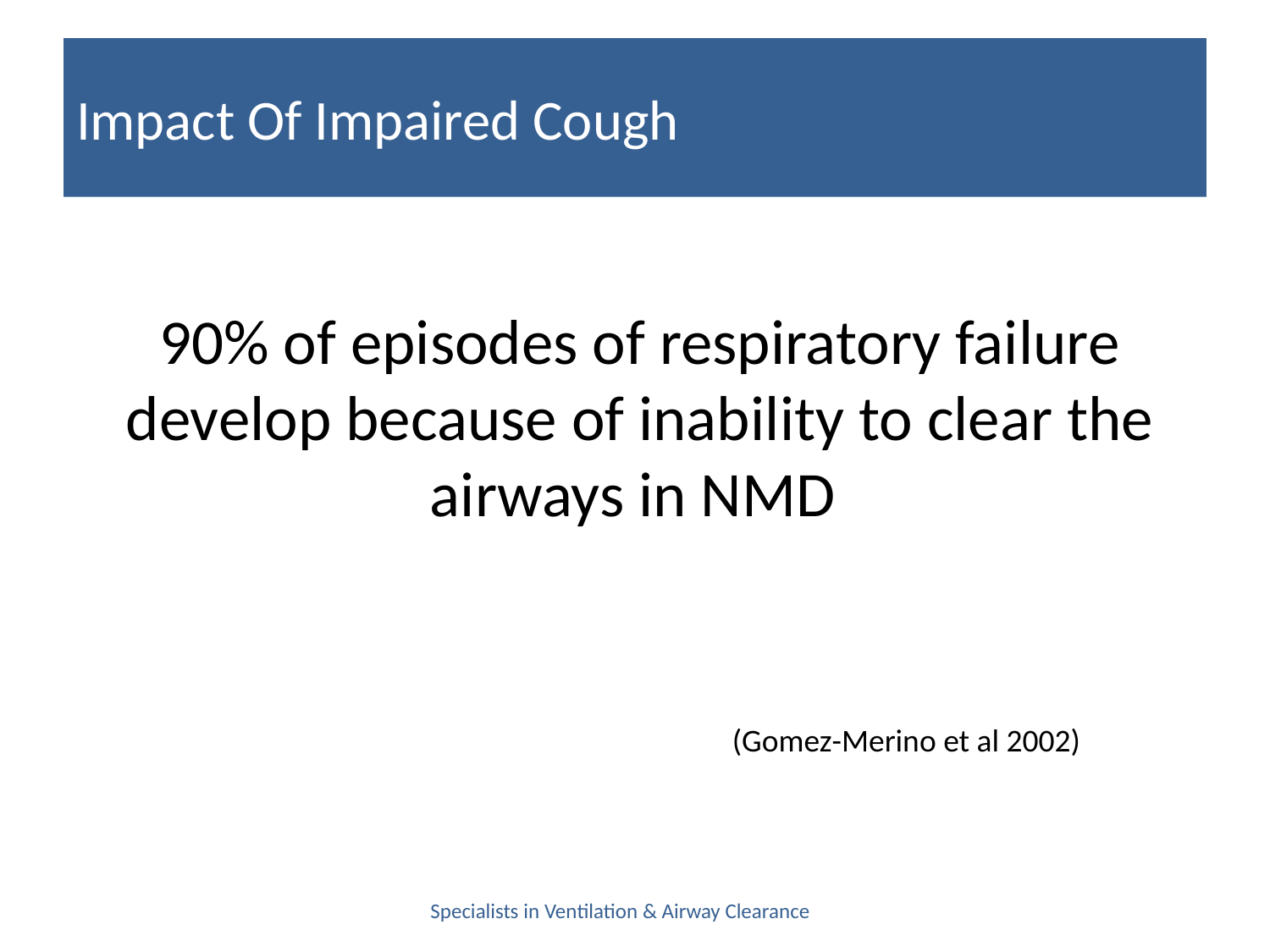

# Impact Of Impaired Cough

90% of episodes of respiratory failure develop because of inability to clear the airways in NMD

					(Gomez-Merino et al 2002)

Specialists in Ventilation & Airway Clearance